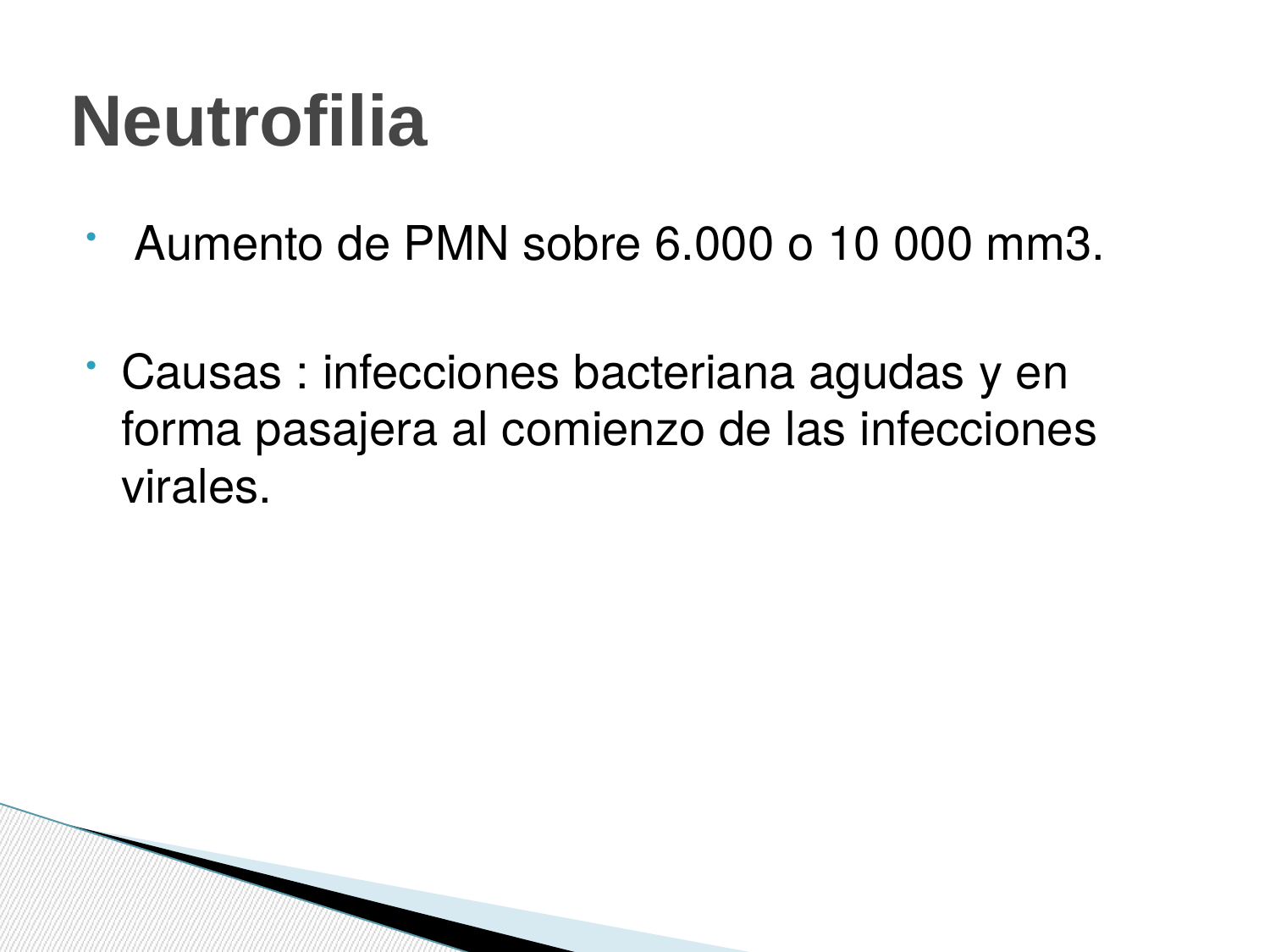

# Neutrofilia
 Aumento de PMN sobre 6.000 o 10 000 mm3.

Causas : infecciones bacteriana agudas y en forma pasajera al comienzo de las infecciones virales.